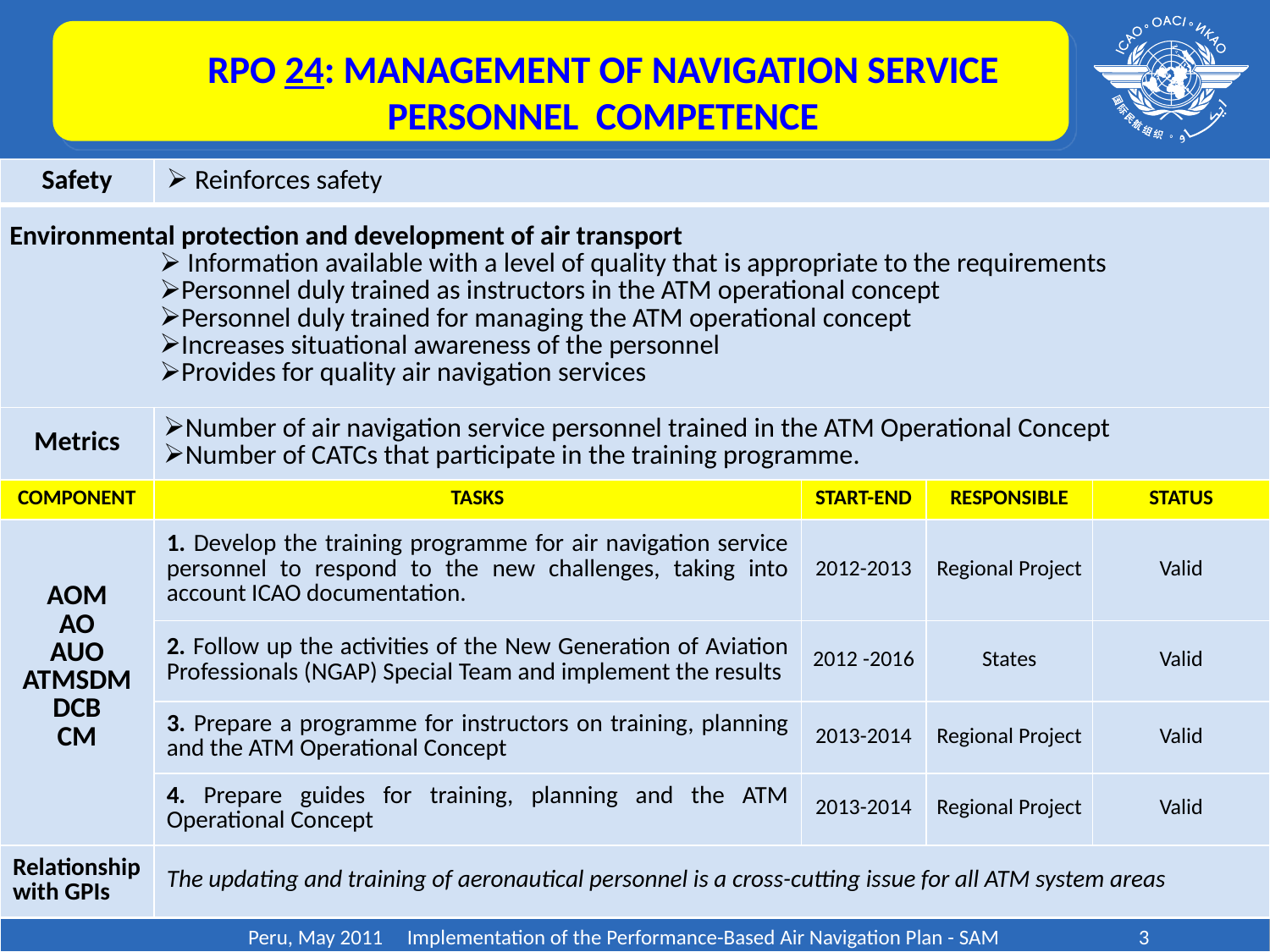

RPO 24: MANAGEMENT OF NAVIGATION SERVICE
PERSONNEL  COMPETENCE
| Safety | Reinforces safety |  |  |  |
| --- | --- | --- | --- | --- |
| Environmental protection and development of air transport Information available with a level of quality that is appropriate to the requirements Personnel duly trained as instructors in the ATM operational concept Personnel duly trained for managing the ATM operational concept Increases situational awareness of the personnel Provides for quality air navigation services |  |  |  |  |
| Metrics | Number of air navigation service personnel trained in the ATM Operational Concept Number of CATCs that participate in the training programme. |  |  |  |
| COMPONENT | TASKS | START-END | RESPONSIBLE | STATUS |
| AOM AO AUO ATMSDM DCB CM | 1. Develop the training programme for air navigation service personnel to respond to the new challenges, taking into account ICAO documentation. | 2012-2013 | Regional Project | Valid |
|  | 2. Follow up the activities of the New Generation of Aviation Professionals (NGAP) Special Team and implement the results | 2012 -2016 | States | Valid |
|  | 3. Prepare a programme for instructors on training, planning and the ATM Operational Concept | 2013-2014 | Regional Project | Valid |
|  | 4. Prepare guides for training, planning and the ATM Operational Concept | 2013-2014 | Regional Project | Valid |
| Relationship with GPIs | The updating and training of aeronautical personnel is a cross-cutting issue for all ATM system areas |  |  |  |
CONTROL

MECHANISMS

3
 Peru, May 2011     Implementation of the Performance-Based Air Navigation Plan - SAM